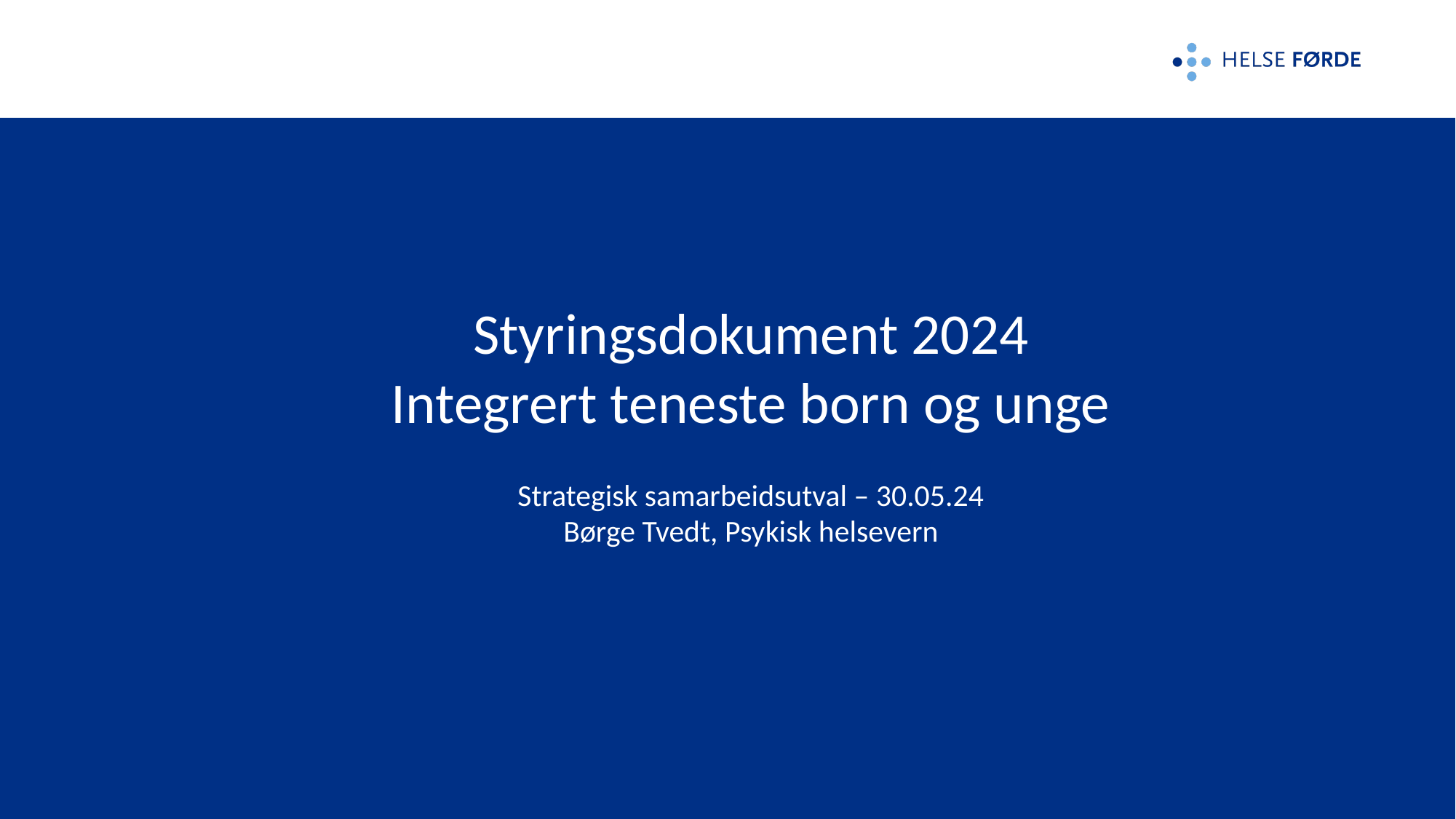

# Styringsdokument 2024 Integrert teneste born og unge
Strategisk samarbeidsutval – 30.05.24
Børge Tvedt, Psykisk helsevern